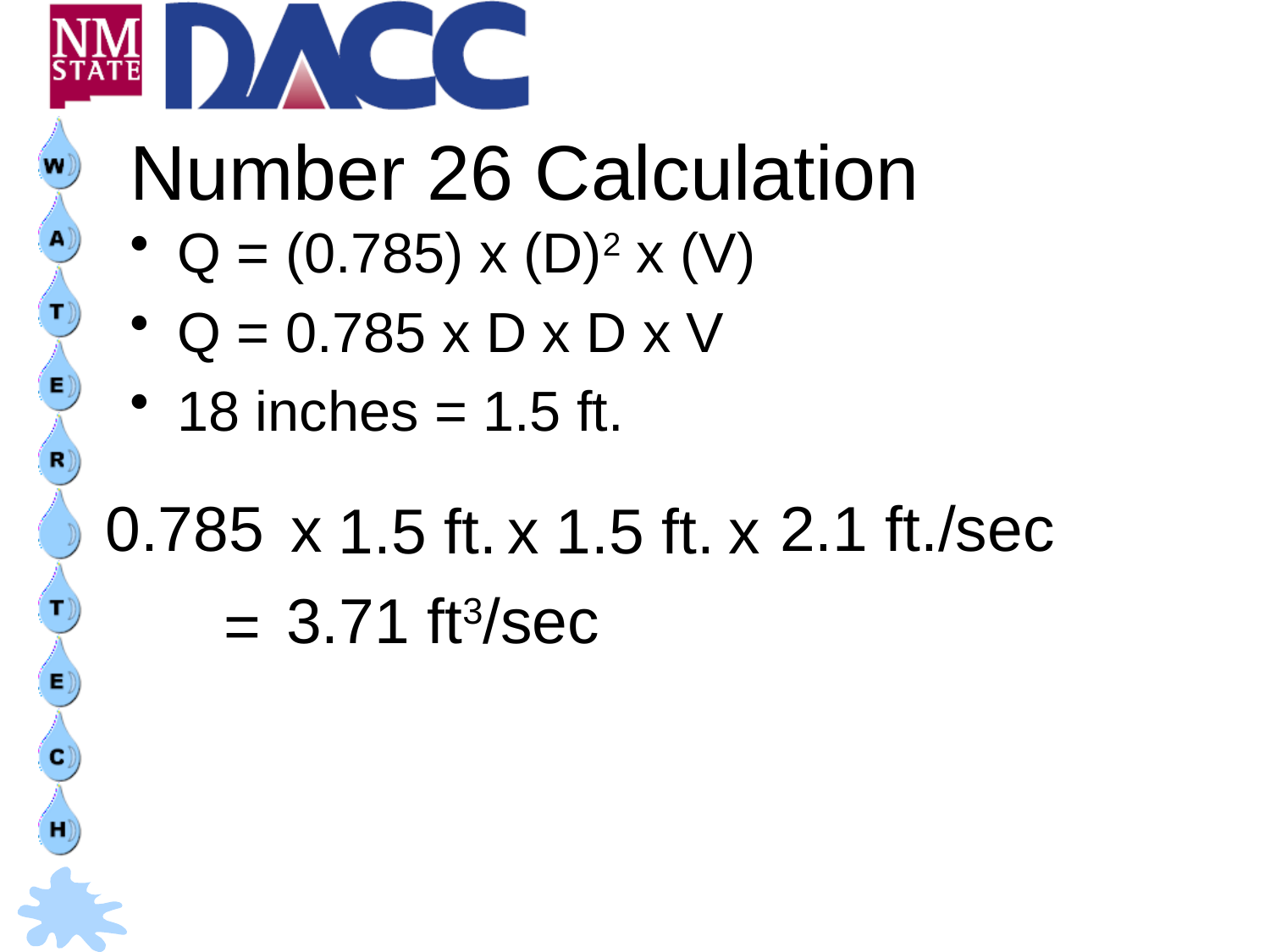

# Number 26 Calculation
Q = (0.785) x (D)2 x (V)
Q = 0.785 x D x D x V
18 inches = 1.5 ft.

2.1 ft./sec
0.785
x
1.5 ft.
x
1.5 ft.
x
3.71 ft3/sec
=